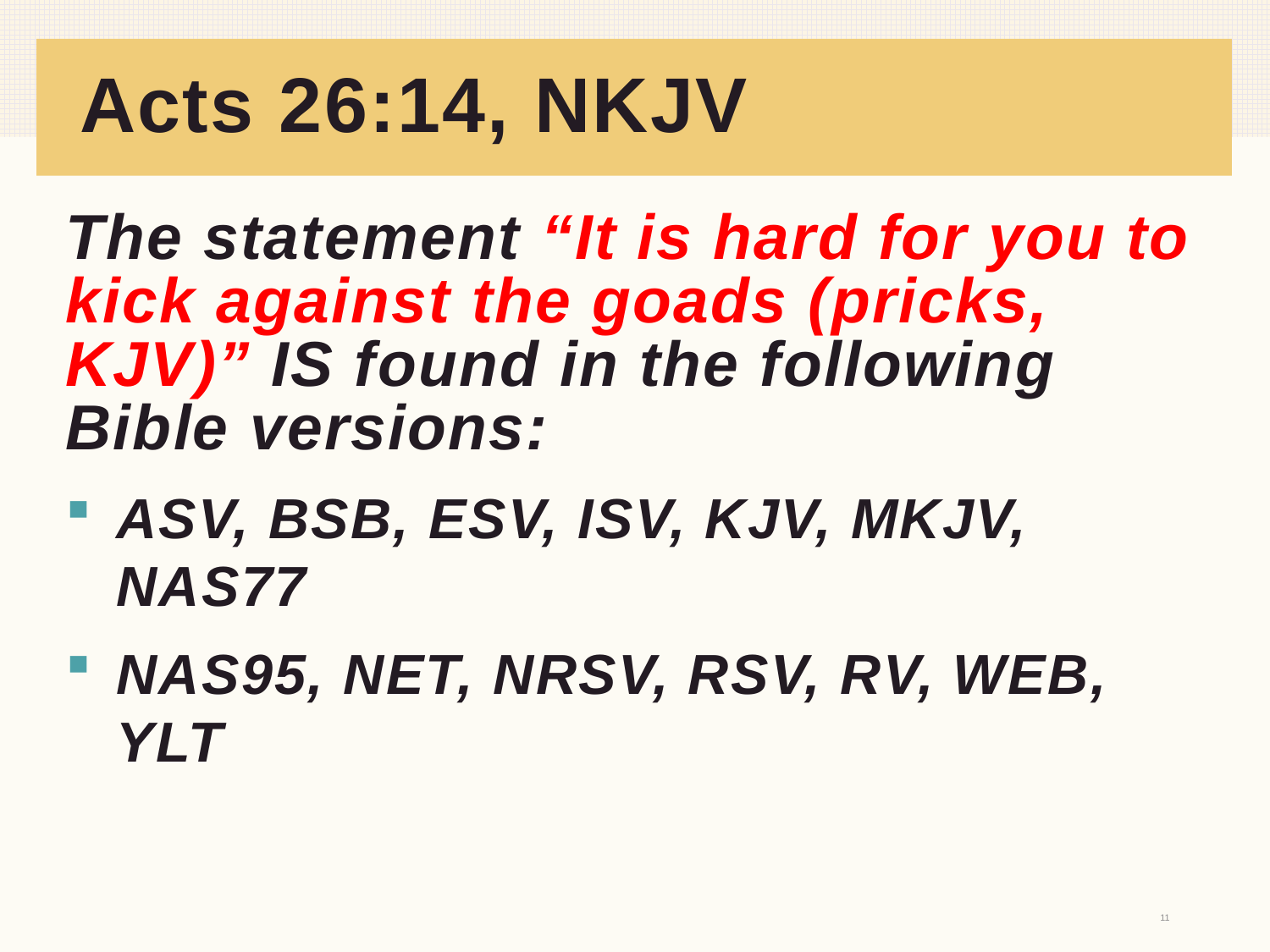

# Acts 26:14, NKJV
The statement “It is hard for you to kick against the goads (pricks, KJV)” IS found in the following Bible versions:
ASV, BSB, ESV, ISV, KJV, MKJV, NAS77
NAS95, NET, NRSV, RSV, RV, WEB, YLT

11